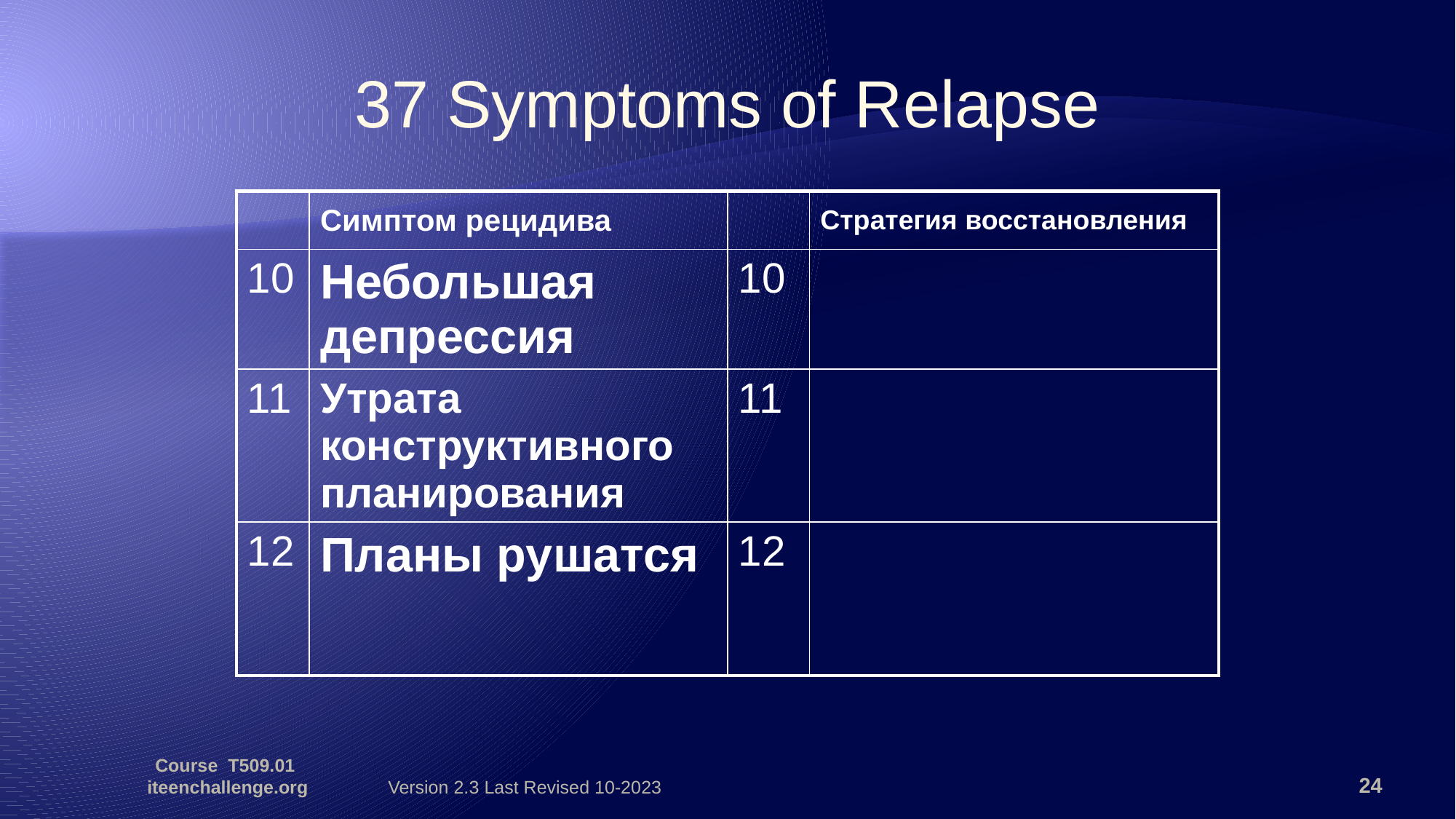

37 Symptoms of Relapse
|  | Симптом рецидива |  | Стратегия восстановления |
| --- | --- | --- | --- |
| 10 | Небольшая депрессия | 10 |  |
| 11 | Утрата конструктивного планирования | 11 |  |
| 12 | Планы рушатся | 12 |  |
Course  T509.01   iteenchallenge.org
Version 2.3 Last Revised 10-2023
24